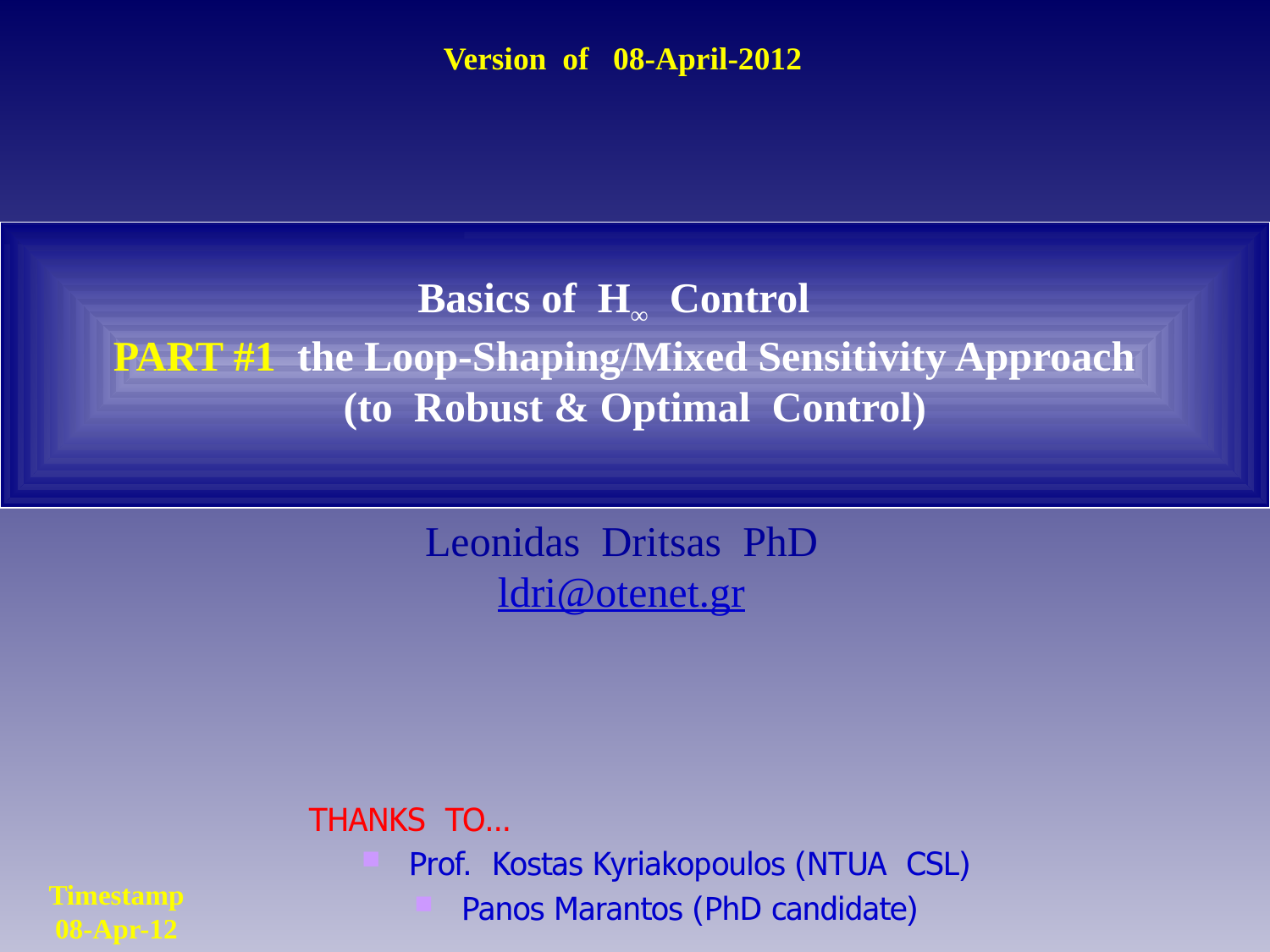

Version  of   08-April-2012

Basics of  H∞  Control
PART #1  the Loop-Shaping/Mixed Sensitivity Approach
(to  Robust & Optimal  Control)
Leonidas  Dritsas  PhD
ldri@otenet.gr

THANKS  TO…
Prof.  Kostas Kyriakopoulos (NTUA  CSL)
Panos Marantos (PhD candidate)

Timestamp
08-Apr-12